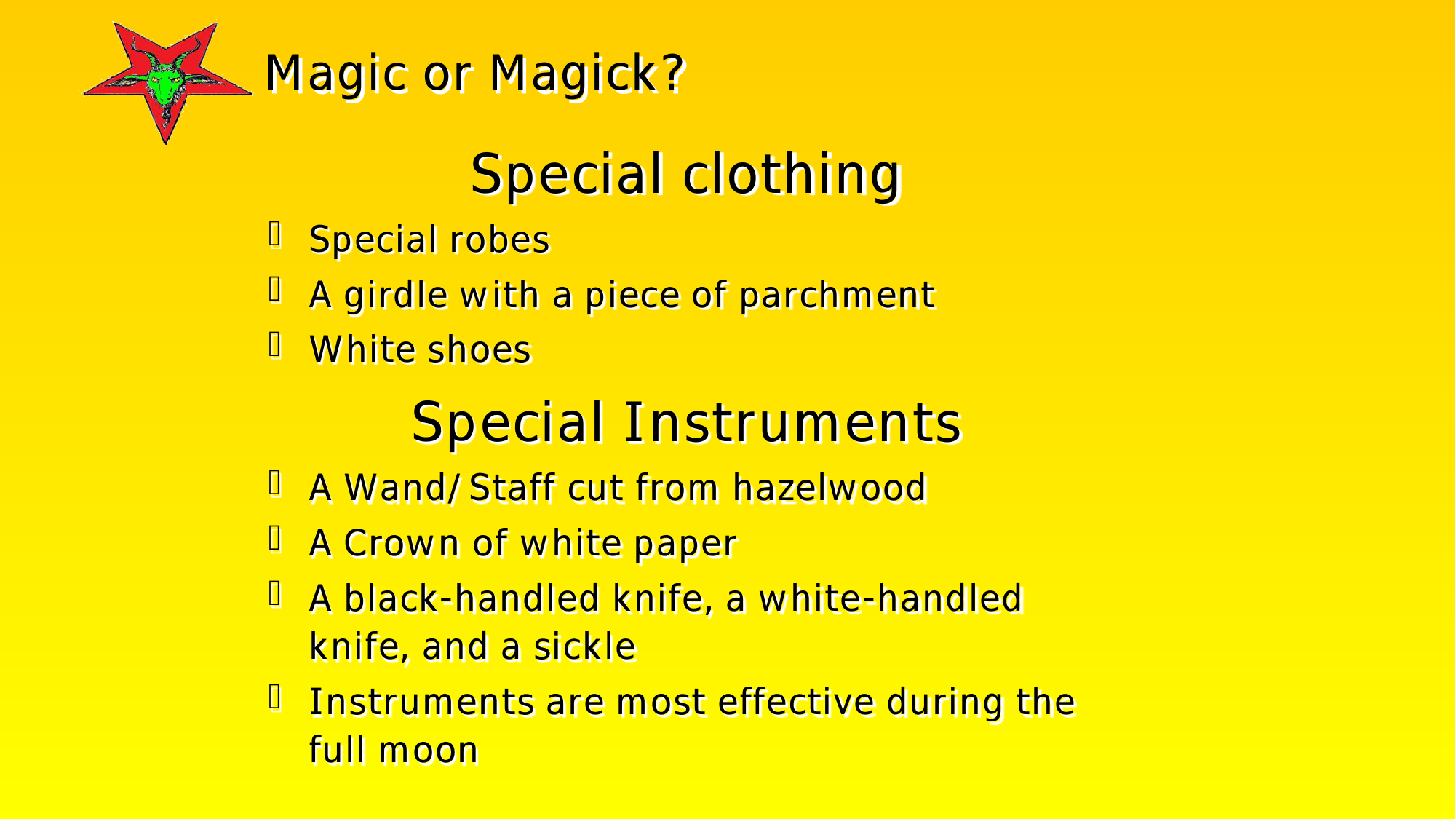

Special clothing
Special robes
A girdle with a piece of parchment
White shoes
Special Instruments
A Wand/Staff cut from hazelwood
A Crown of white paper
A black-handled knife, a white-handled knife, and a sickle
Instruments are most effective during the full moon